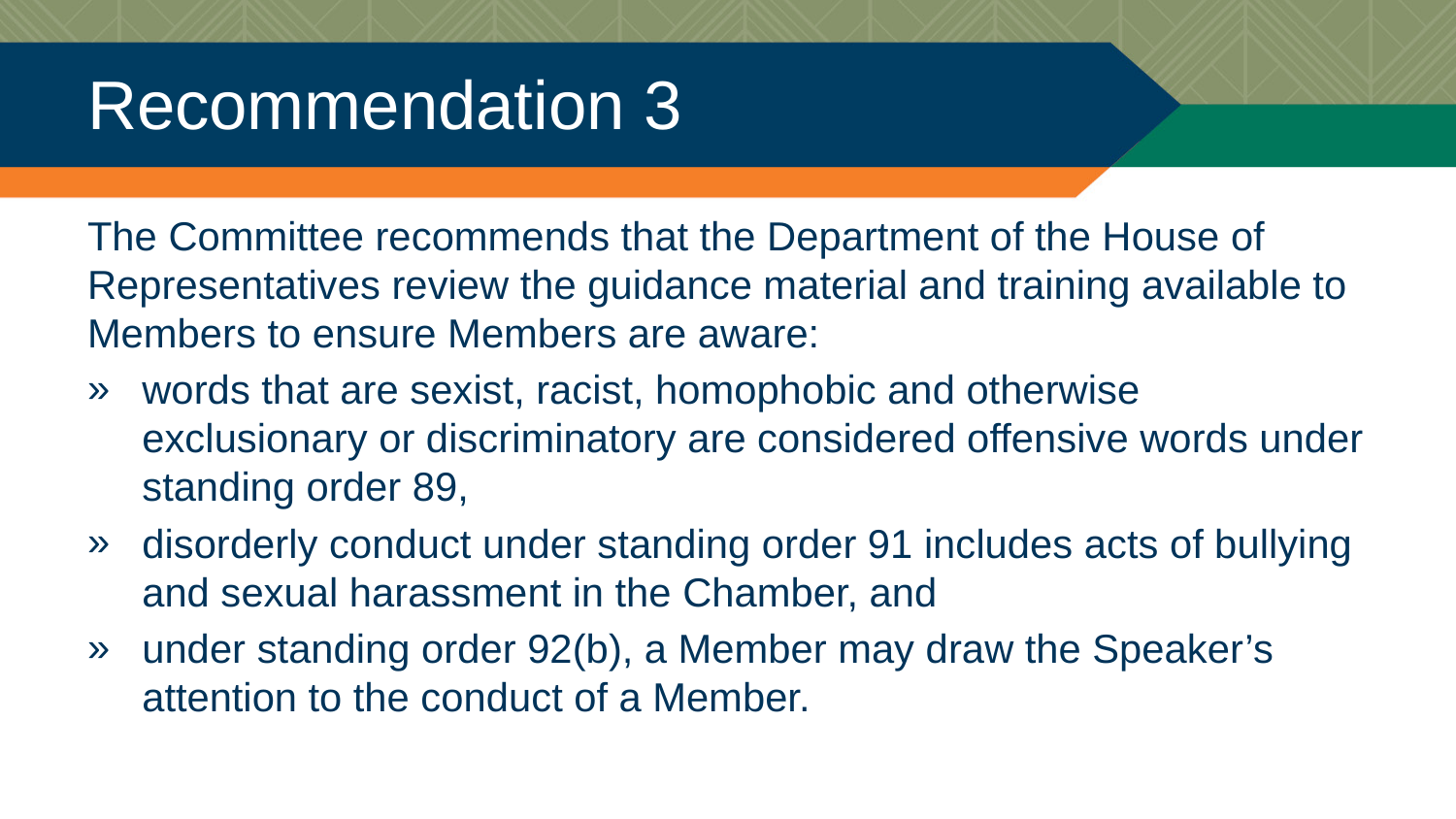

# Recommendation 3
The Committee recommends that the Department of the House of Representatives review the guidance material and training available to Members to ensure Members are aware:
words that are sexist, racist, homophobic and otherwise exclusionary or discriminatory are considered offensive words under standing order 89,
disorderly conduct under standing order 91 includes acts of bullying and sexual harassment in the Chamber, and
under standing order 92(b), a Member may draw the Speaker’s attention to the conduct of a Member.